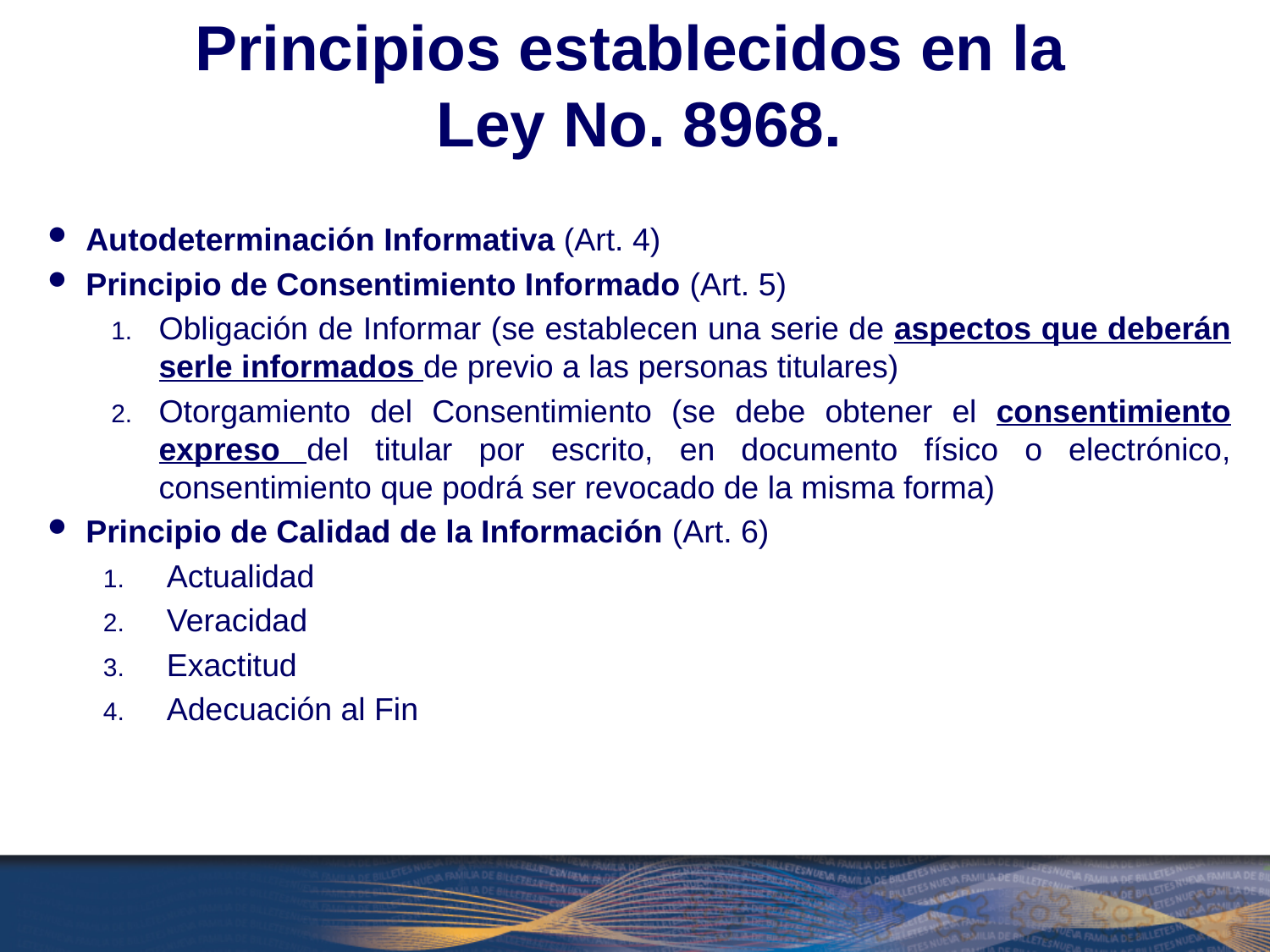

# Principios establecidos en la Ley No. 8968.

Autodeterminación Informativa (Art. 4)
Principio de Consentimiento Informado (Art. 5)
Obligación de Informar (se establecen una serie de aspectos que deberán serle informados de previo a las personas titulares)
Otorgamiento del Consentimiento (se debe obtener el consentimiento expreso del titular por escrito, en documento físico o electrónico, consentimiento que podrá ser revocado de la misma forma)
Principio de Calidad de la Información (Art. 6)
Actualidad
Veracidad
Exactitud
Adecuación al Fin